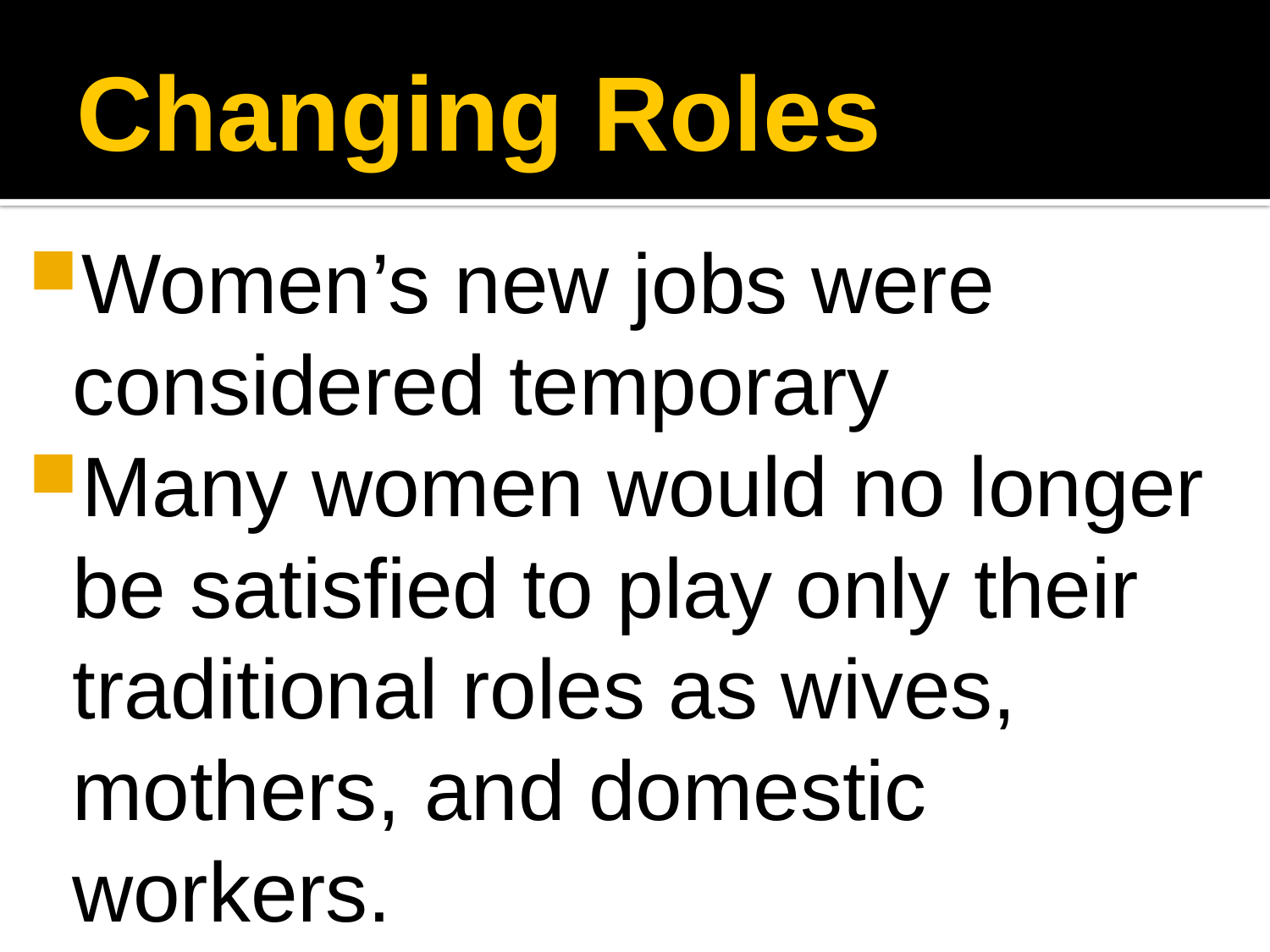

# Changing Roles
Women’s new jobs were considered temporary
Many women would no longer be satisfied to play only their traditional roles as wives, mothers, and domestic workers.